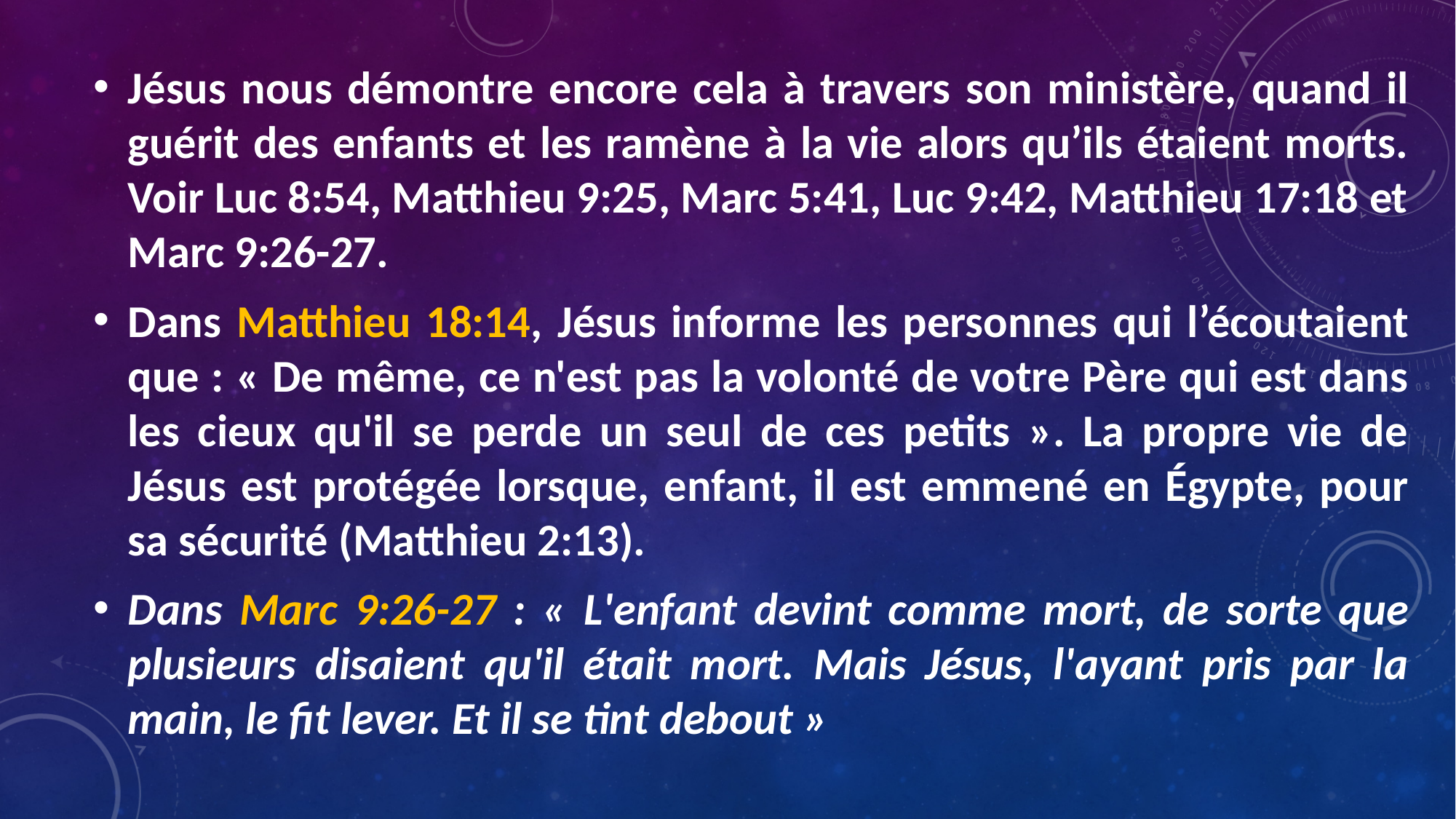

Jésus nous démontre encore cela à travers son ministère, quand il guérit des enfants et les ramène à la vie alors qu’ils étaient morts. Voir Luc 8:54, Matthieu 9:25, Marc 5:41, Luc 9:42, Matthieu 17:18 et Marc 9:26-27.
Dans Matthieu 18:14, Jésus informe les personnes qui l’écoutaient que : « De même, ce n'est pas la volonté de votre Père qui est dans les cieux qu'il se perde un seul de ces petits ». La propre vie de Jésus est protégée lorsque, enfant, il est emmené en Égypte, pour sa sécurité (Matthieu 2:13).
Dans Marc 9:26-27 : « L'enfant devint comme mort, de sorte que plusieurs disaient qu'il était mort. Mais Jésus, l'ayant pris par la main, le fit lever. Et il se tint debout »